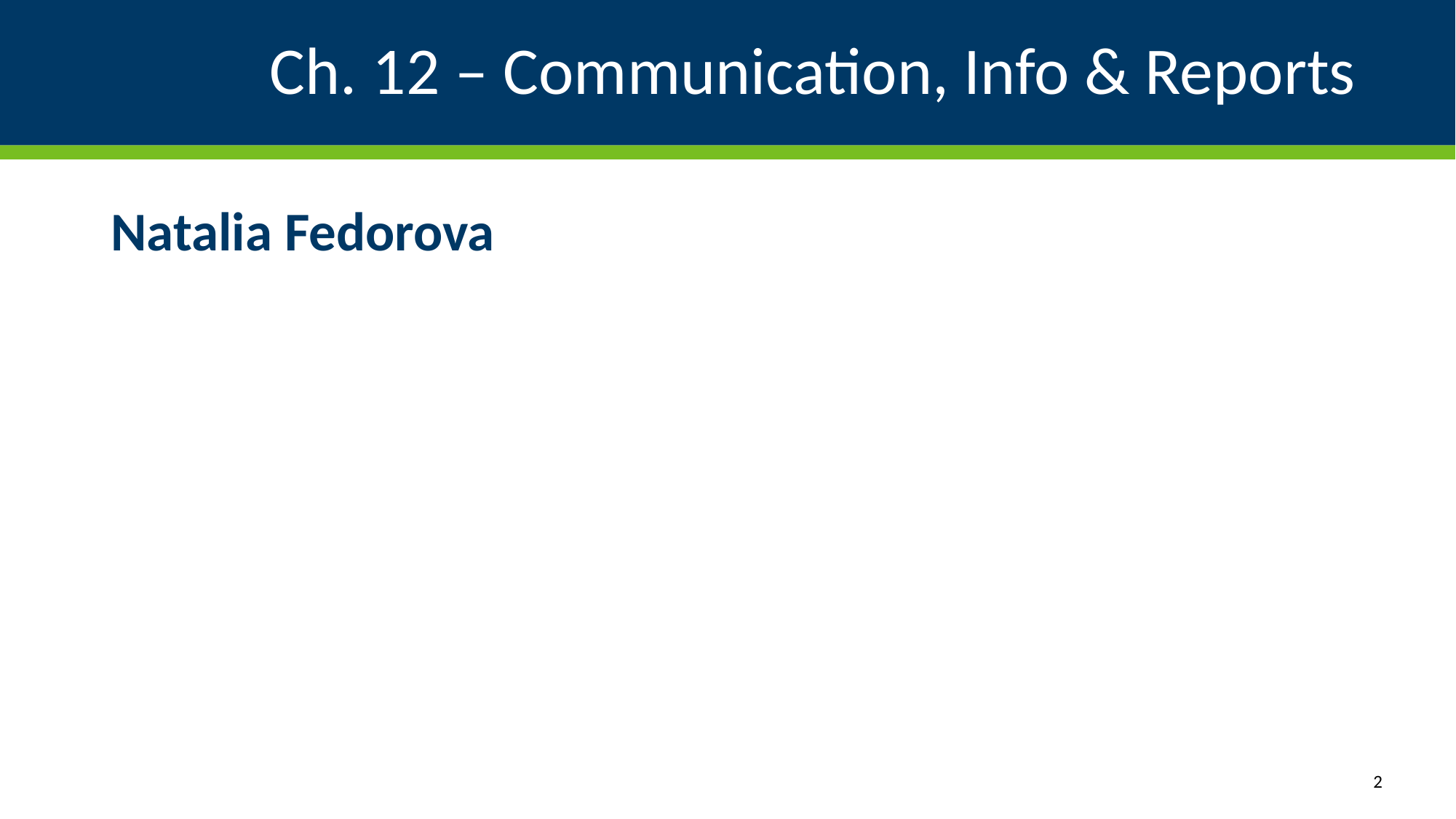

# Ch. 12 – Communication, Info & Reports
Natalia Fedorova
2